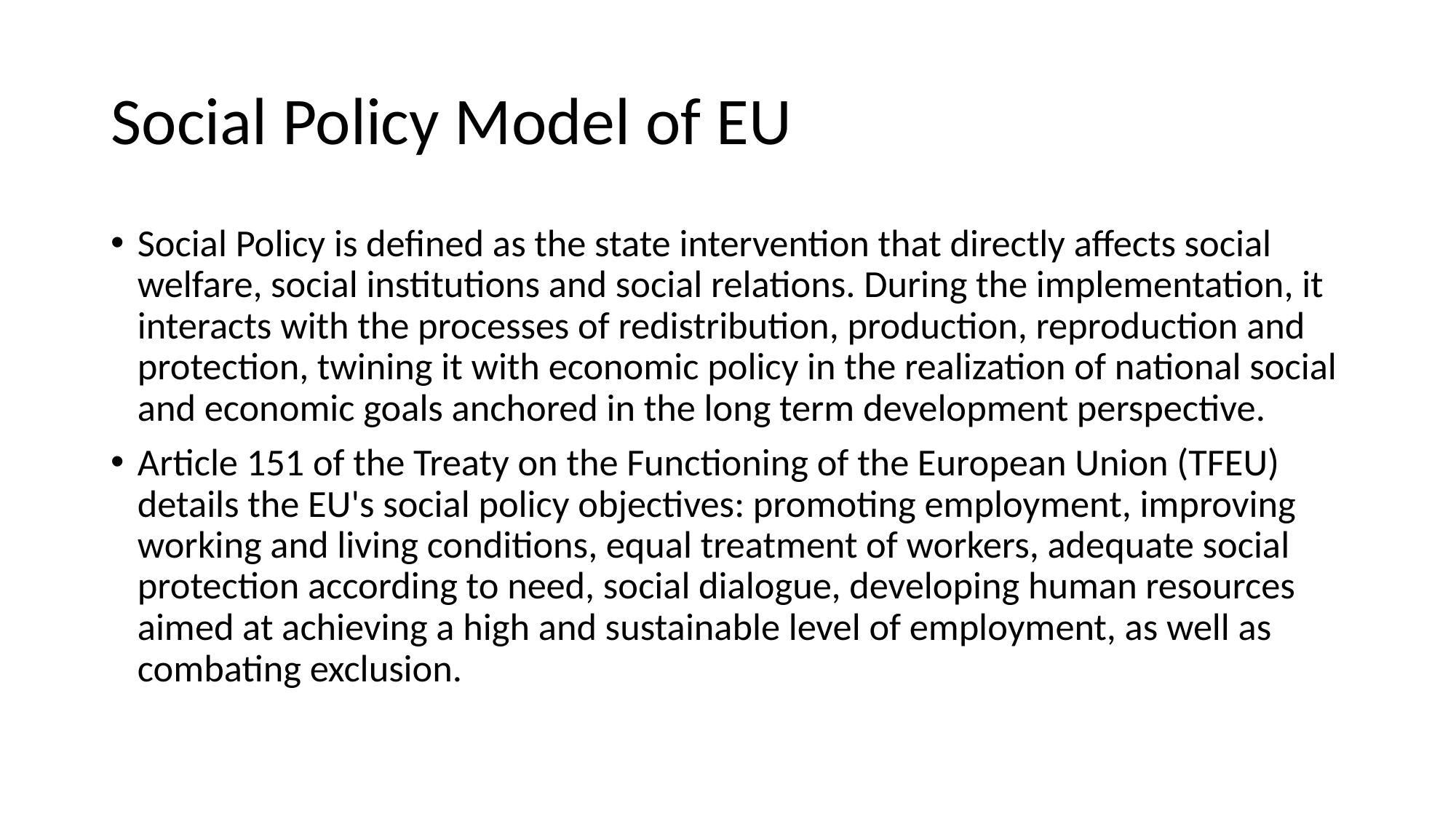

# Social Policy Model of EU
Social Policy is defined as the state intervention that directly affects social welfare, social institutions and social relations. During the implementation, it interacts with the processes of redistribution, production, reproduction and protection, twining it with economic policy in the realization of national social and economic goals anchored in the long term development perspective.
Article 151 of the Treaty on the Functioning of the European Union (TFEU) details the EU's social policy objectives: promoting employment, improving working and living conditions, equal treatment of workers, adequate social protection according to need, social dialogue, developing human resources aimed at achieving a high and sustainable level of employment, as well as combating exclusion.